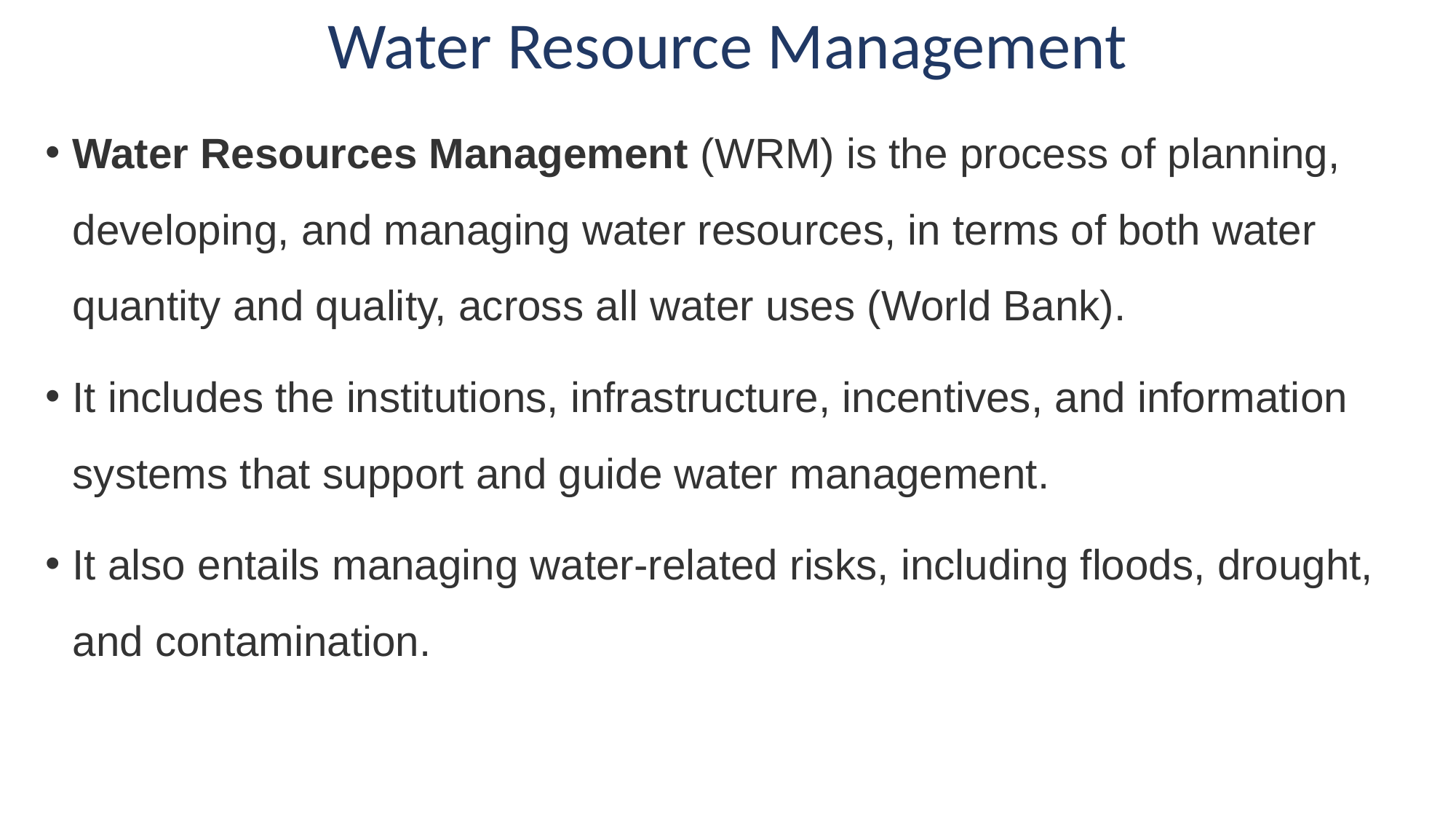

# Water Resource Management
Water Resources Management (WRM) is the process of planning, developing, and managing water resources, in terms of both water quantity and quality, across all water uses (World Bank).
It includes the institutions, infrastructure, incentives, and information systems that support and guide water management.
It also entails managing water-related risks, including floods, drought, and contamination.